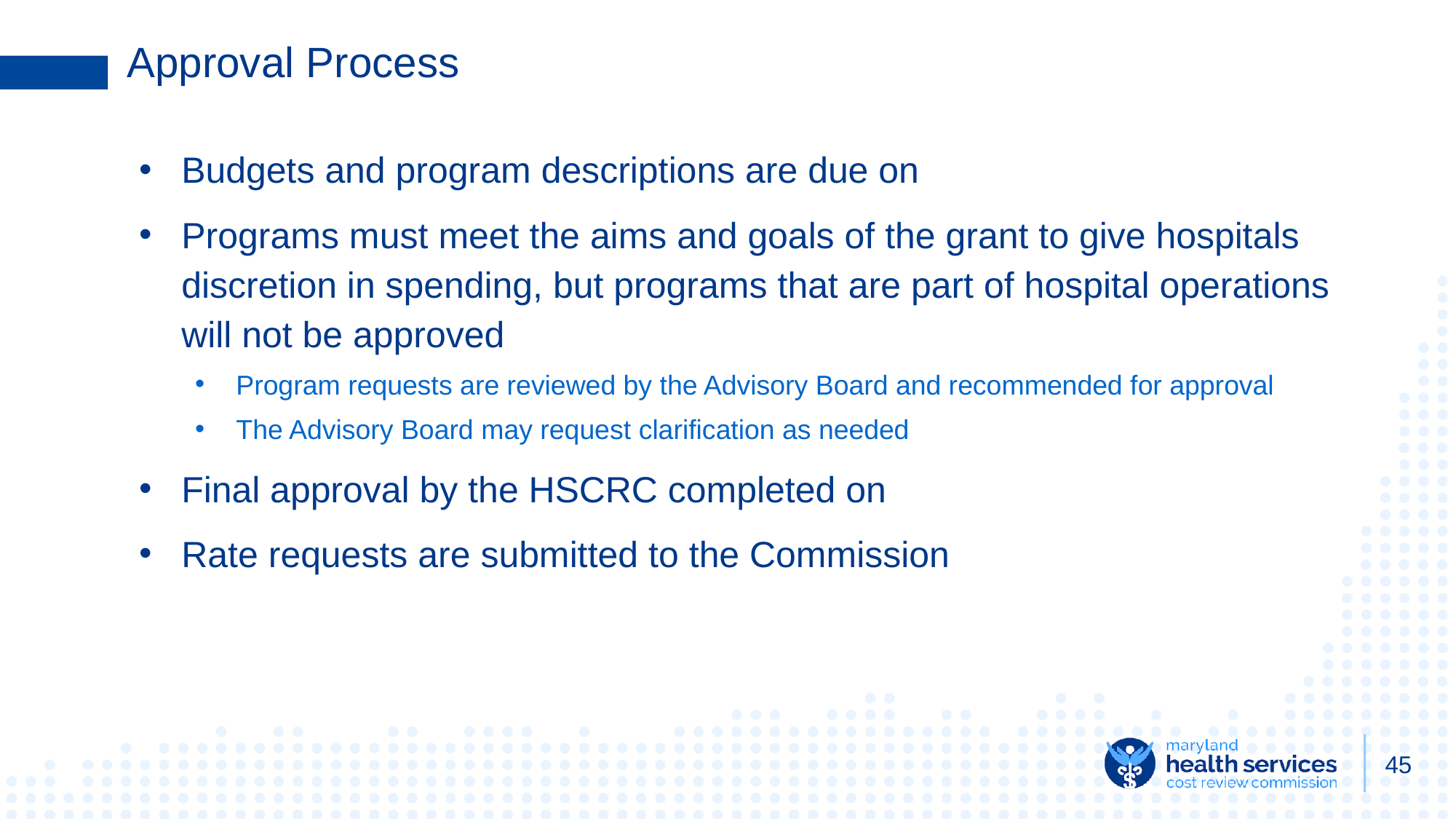

# Approval Process
Budgets and program descriptions are due on
Programs must meet the aims and goals of the grant to give hospitals discretion in spending, but programs that are part of hospital operations will not be approved
Program requests are reviewed by the Advisory Board and recommended for approval
The Advisory Board may request clarification as needed
Final approval by the HSCRC completed on
Rate requests are submitted to the Commission

45